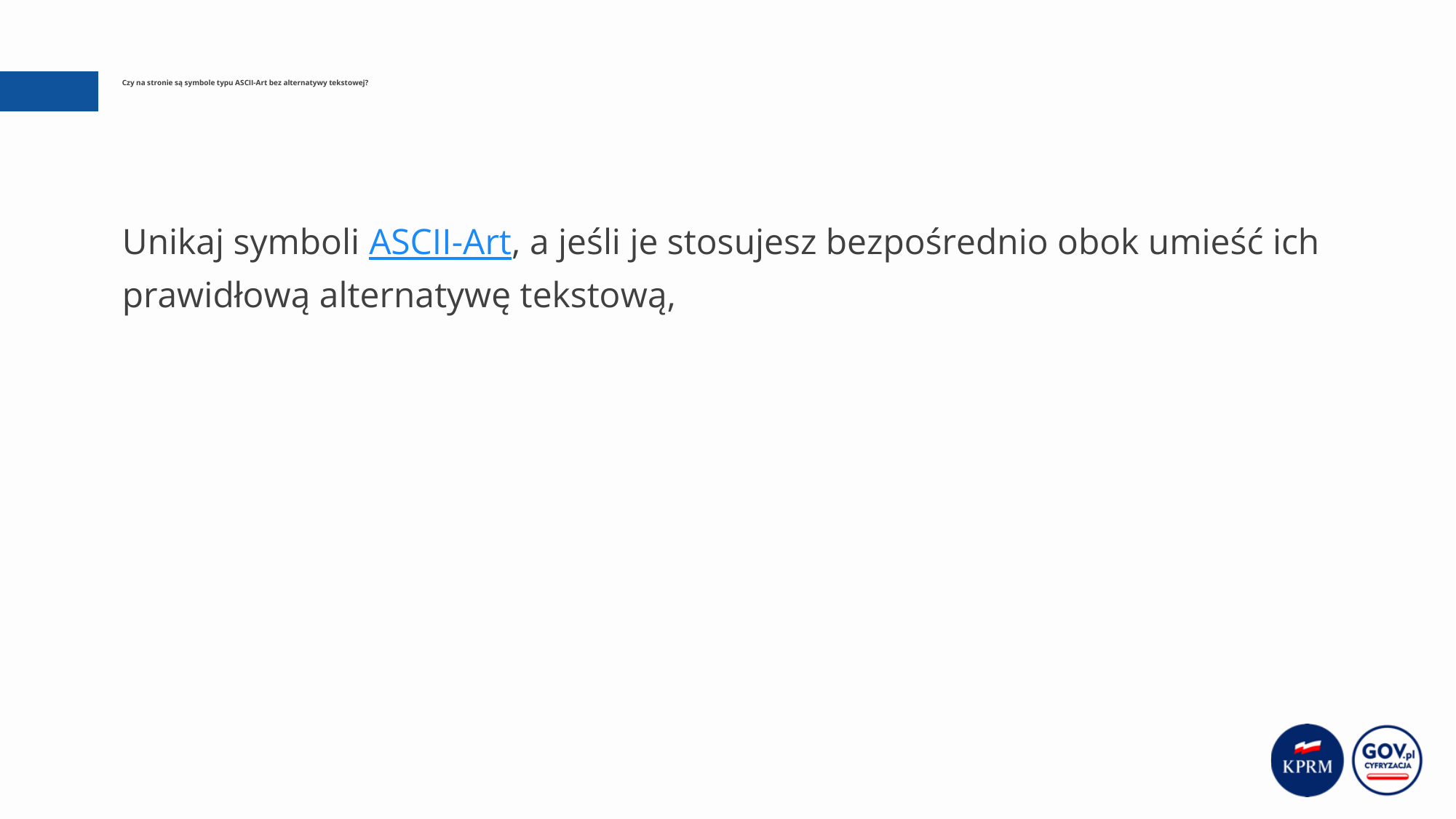

# Czy na stronie są symbole typu ASCII-Art bez alternatywy tekstowej?
Unikaj symboli ASCII-Art, a jeśli je stosujesz bezpośrednio obok umieść ich prawidłową alternatywę tekstową,